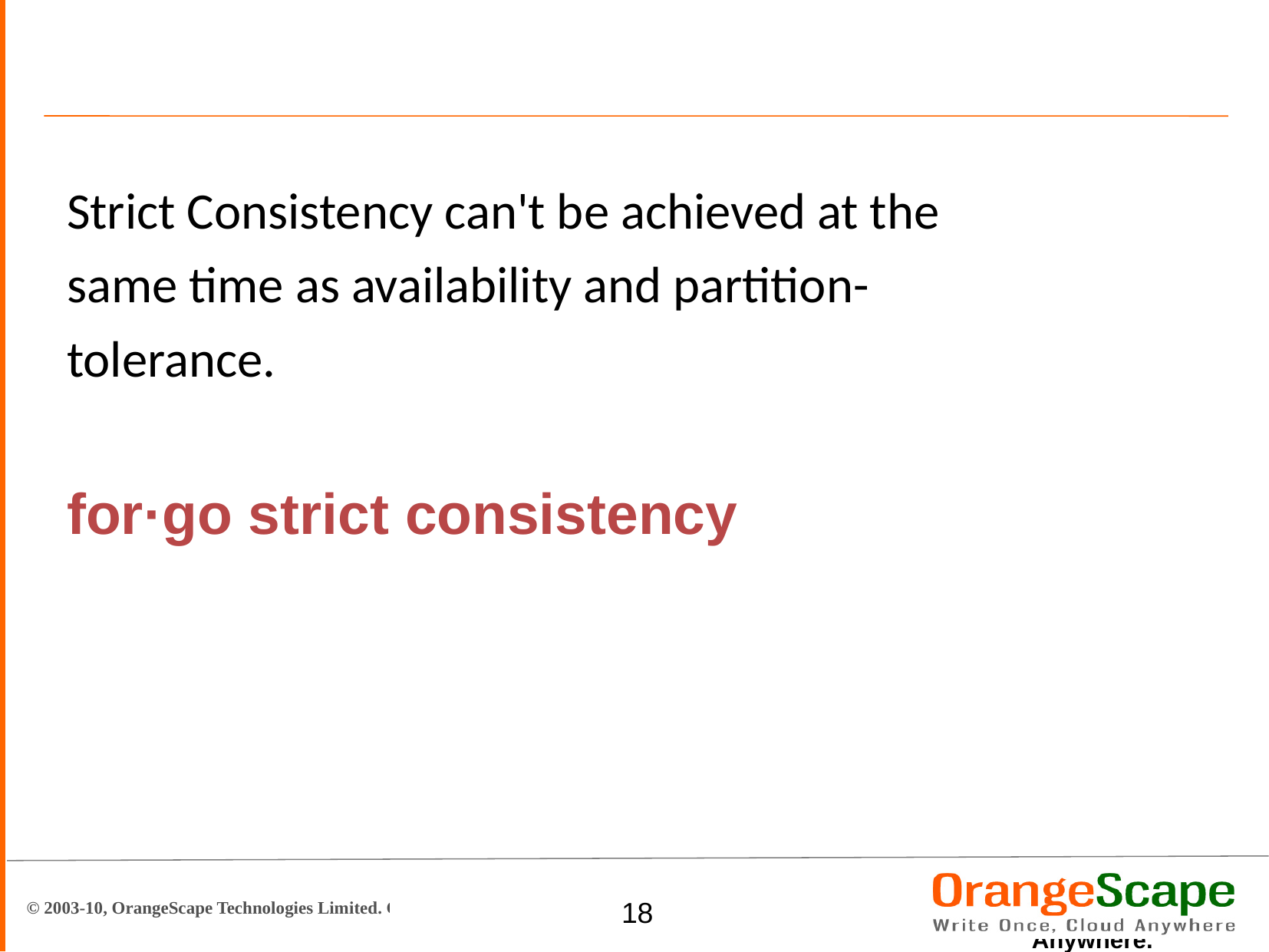

Strict Consistency can't be achieved at the
same time as availability and partition-
tolerance.
# for·go strict consistency